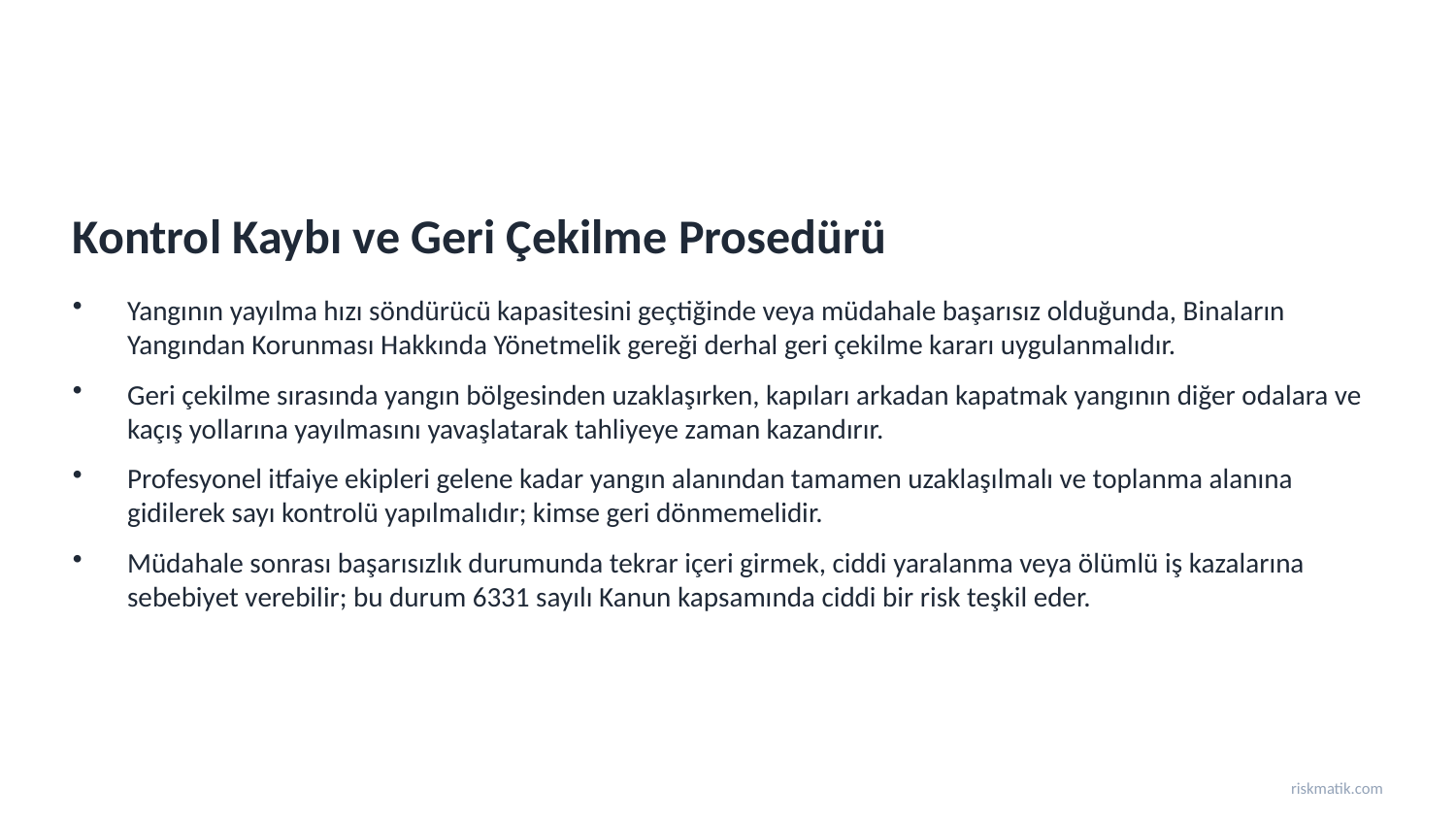

Kontrol Kaybı ve Geri Çekilme Prosedürü
Yangının yayılma hızı söndürücü kapasitesini geçtiğinde veya müdahale başarısız olduğunda, Binaların Yangından Korunması Hakkında Yönetmelik gereği derhal geri çekilme kararı uygulanmalıdır.
Geri çekilme sırasında yangın bölgesinden uzaklaşırken, kapıları arkadan kapatmak yangının diğer odalara ve kaçış yollarına yayılmasını yavaşlatarak tahliyeye zaman kazandırır.
Profesyonel itfaiye ekipleri gelene kadar yangın alanından tamamen uzaklaşılmalı ve toplanma alanına gidilerek sayı kontrolü yapılmalıdır; kimse geri dönmemelidir.
Müdahale sonrası başarısızlık durumunda tekrar içeri girmek, ciddi yaralanma veya ölümlü iş kazalarına sebebiyet verebilir; bu durum 6331 sayılı Kanun kapsamında ciddi bir risk teşkil eder.
riskmatik.com